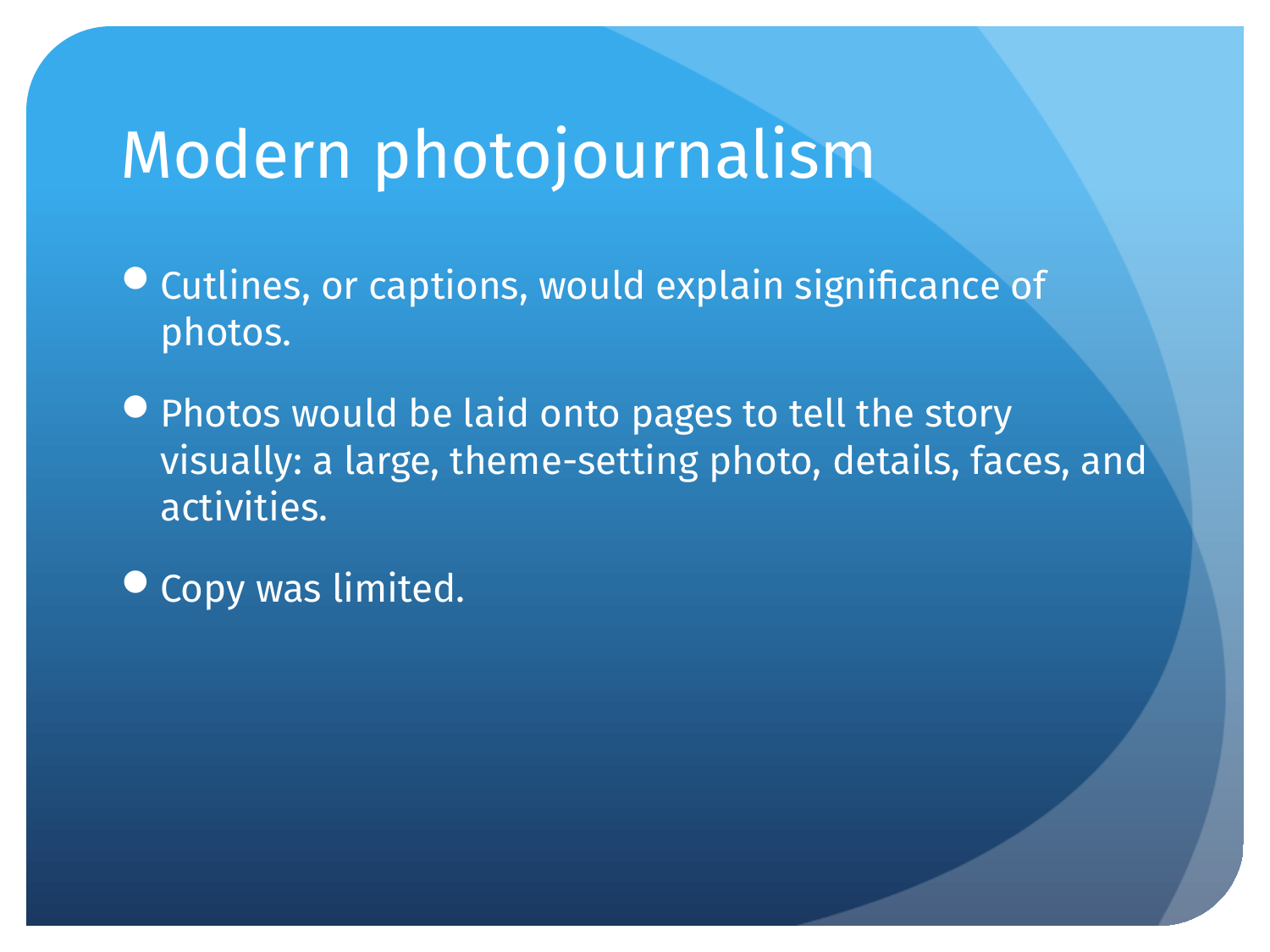

# Modern photojournalism
Cutlines, or captions, would explain significance of photos.
Photos would be laid onto pages to tell the story visually: a large, theme-setting photo, details, faces, and activities.
Copy was limited.